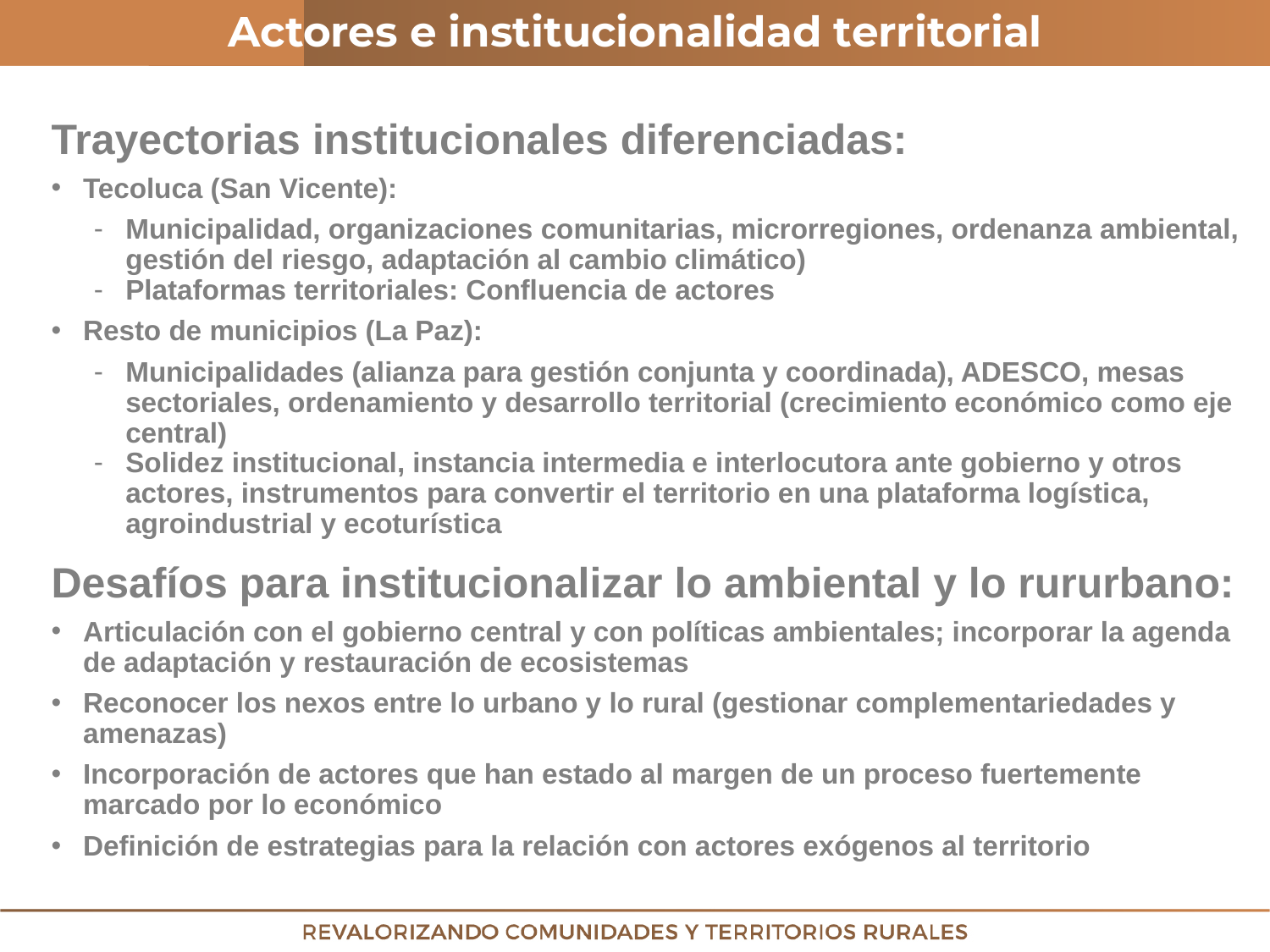

Actores e institucionalidad territorial
Trayectorias institucionales diferenciadas:
Tecoluca (San Vicente):
Municipalidad, organizaciones comunitarias, microrregiones, ordenanza ambiental, gestión del riesgo, adaptación al cambio climático)
Plataformas territoriales: Confluencia de actores
Resto de municipios (La Paz):
Municipalidades (alianza para gestión conjunta y coordinada), ADESCO, mesas sectoriales, ordenamiento y desarrollo territorial (crecimiento económico como eje central)
Solidez institucional, instancia intermedia e interlocutora ante gobierno y otros actores, instrumentos para convertir el territorio en una plataforma logística, agroindustrial y ecoturística
Desafíos para institucionalizar lo ambiental y lo rururbano:
Articulación con el gobierno central y con políticas ambientales; incorporar la agenda de adaptación y restauración de ecosistemas
Reconocer los nexos entre lo urbano y lo rural (gestionar complementariedades y amenazas)
Incorporación de actores que han estado al margen de un proceso fuertemente marcado por lo económico
Definición de estrategias para la relación con actores exógenos al territorio